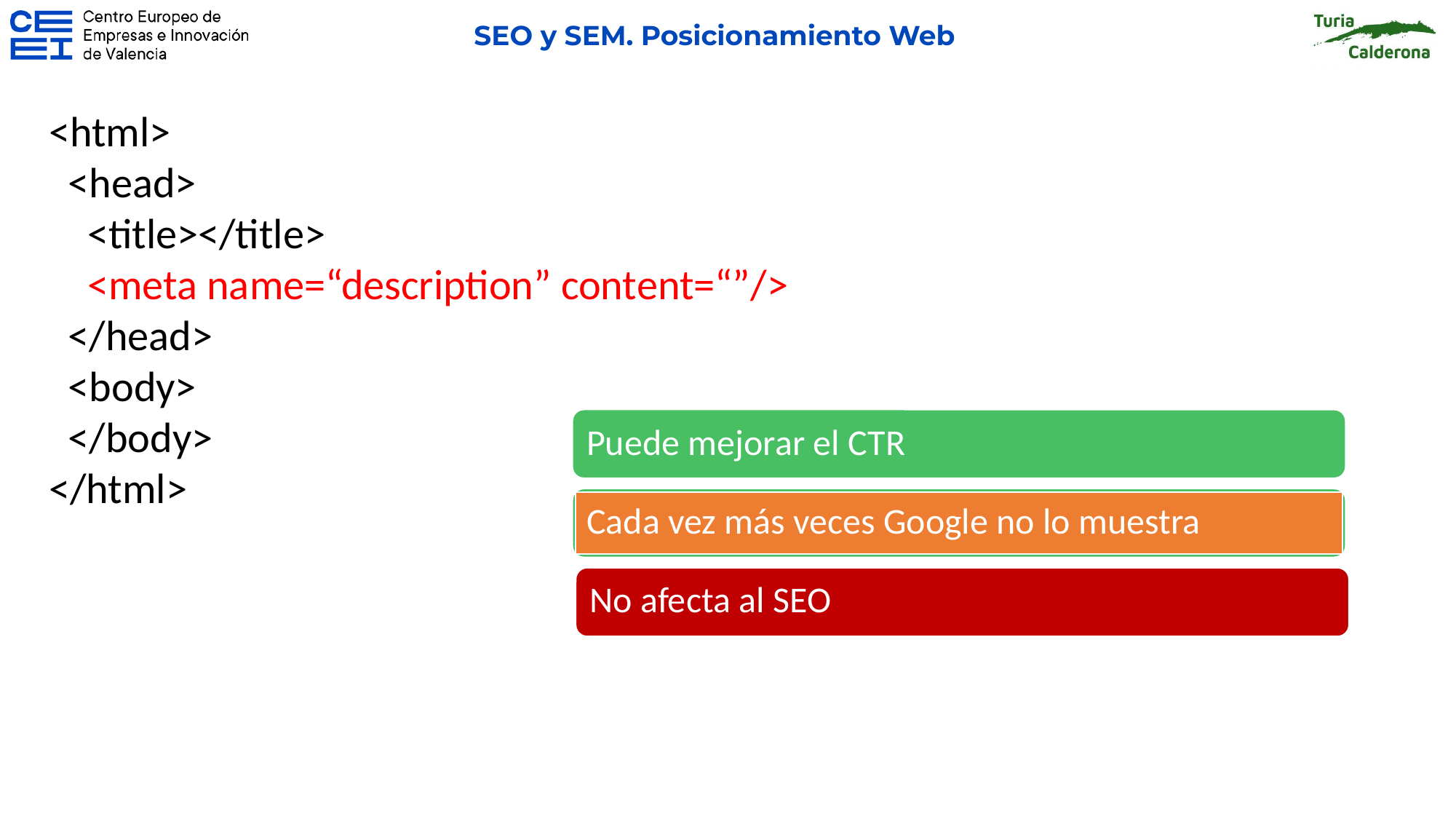

<html>
  <head>
    <title></title>
    <meta name=“description” content=“”/>
  </head>
  <body>
  </body>
</html>

Puede mejorar el CTR

Cada vez más veces Google no lo muestra
No afecta al SEO